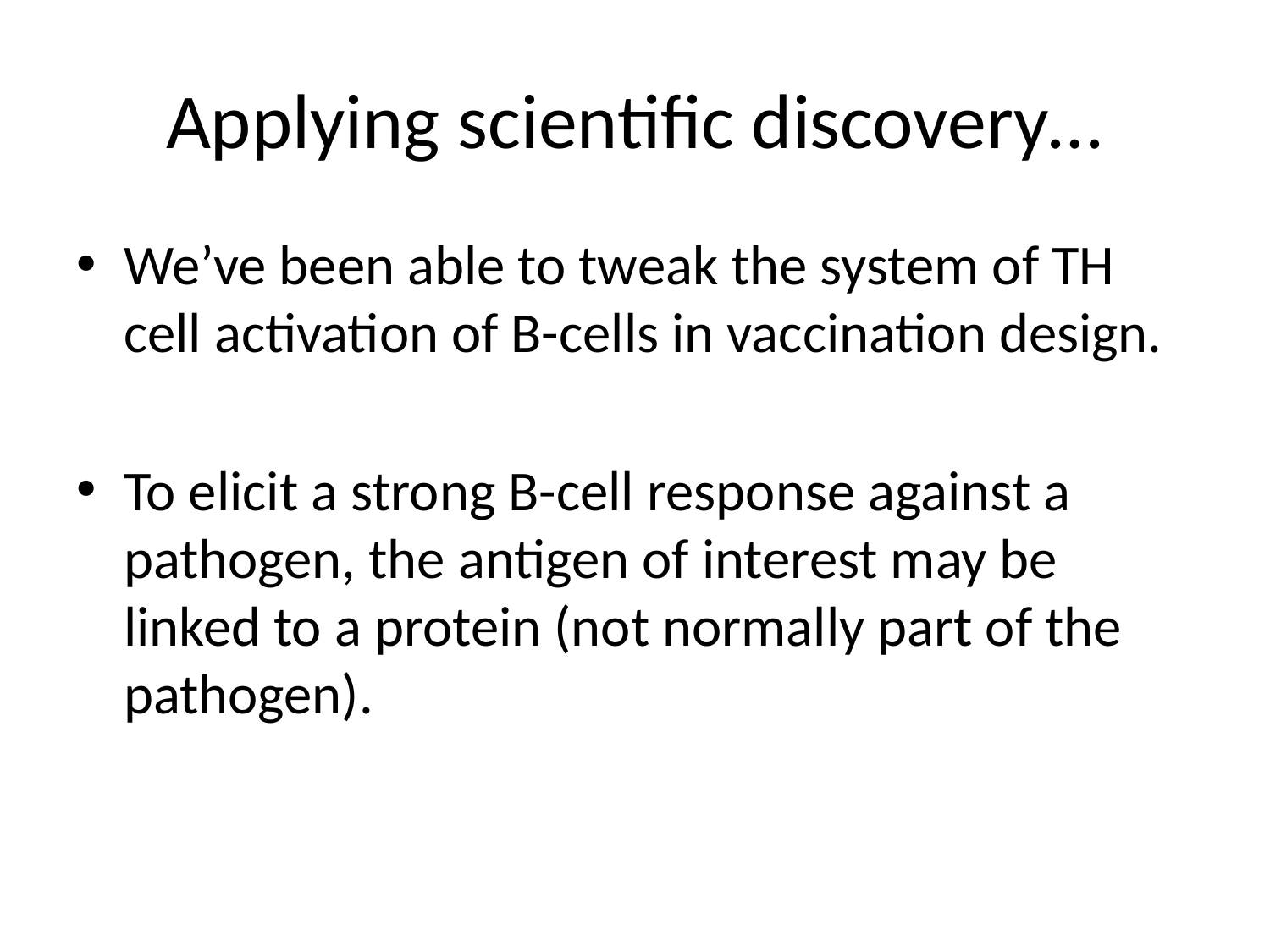

# Applying scientific discovery…
We’ve been able to tweak the system of TH cell activation of B-cells in vaccination design.

To elicit a strong B-cell response against a pathogen, the antigen of interest may be linked to a protein (not normally part of the pathogen).